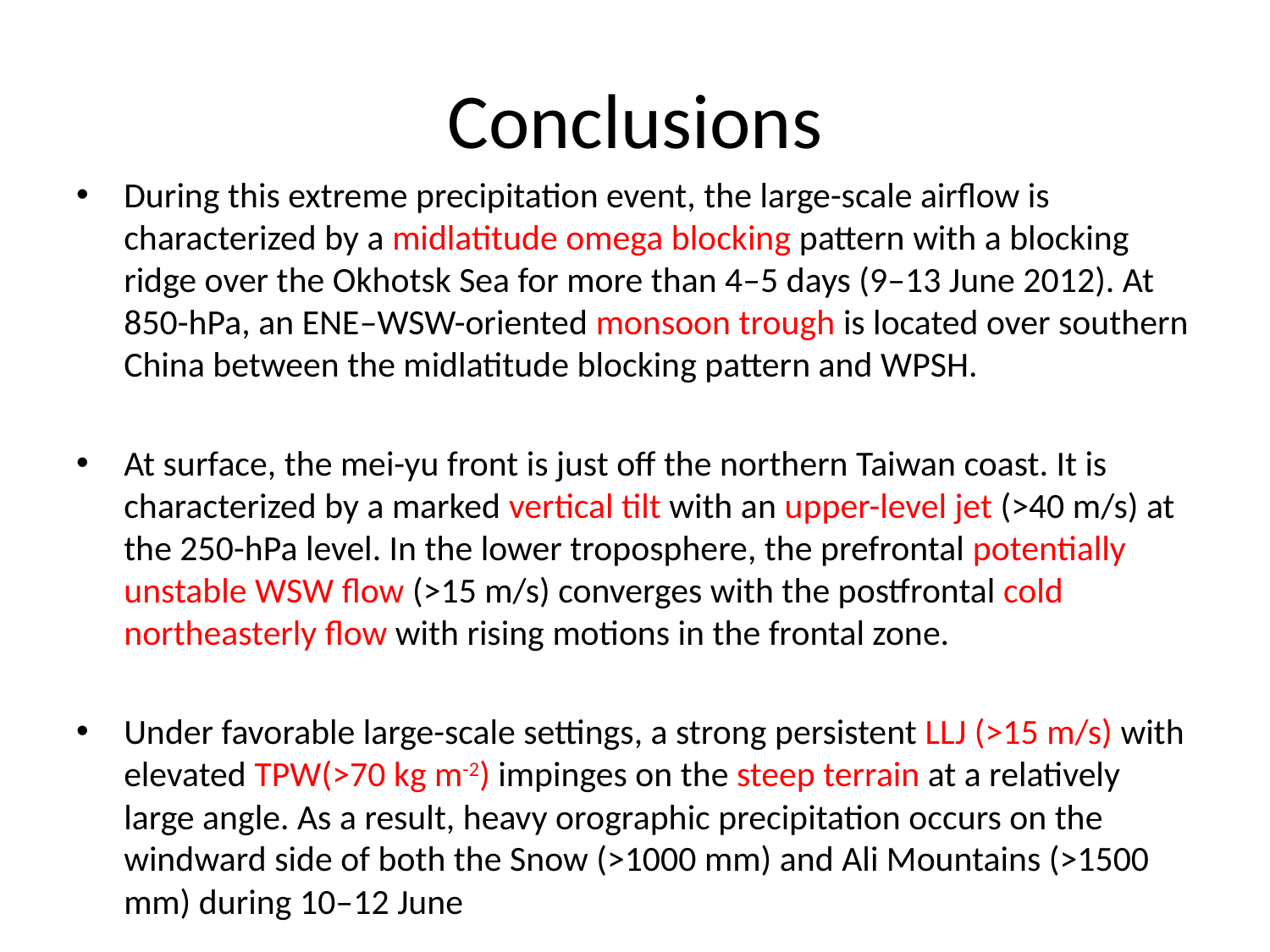

# Conclusions
During this extreme precipitation event, the large-scale airflow is characterized by a midlatitude omega blocking pattern with a blocking ridge over the Okhotsk Sea for more than 4–5 days (9–13 June 2012). At 850-hPa, an ENE–WSW-oriented monsoon trough is located over southern China between the midlatitude blocking pattern and WPSH.

At surface, the mei-yu front is just off the northern Taiwan coast. It is characterized by a marked vertical tilt with an upper-level jet (>40 m/s) at the 250-hPa level. In the lower troposphere, the prefrontal potentially unstable WSW flow (>15 m/s) converges with the postfrontal cold northeasterly flow with rising motions in the frontal zone.

Under favorable large-scale settings, a strong persistent LLJ (>15 m/s) with elevated TPW(>70 kg m-2) impinges on the steep terrain at a relatively large angle. As a result, heavy orographic precipitation occurs on the windward side of both the Snow (>1000 mm) and Ali Mountains (>1500 mm) during 10–12 June